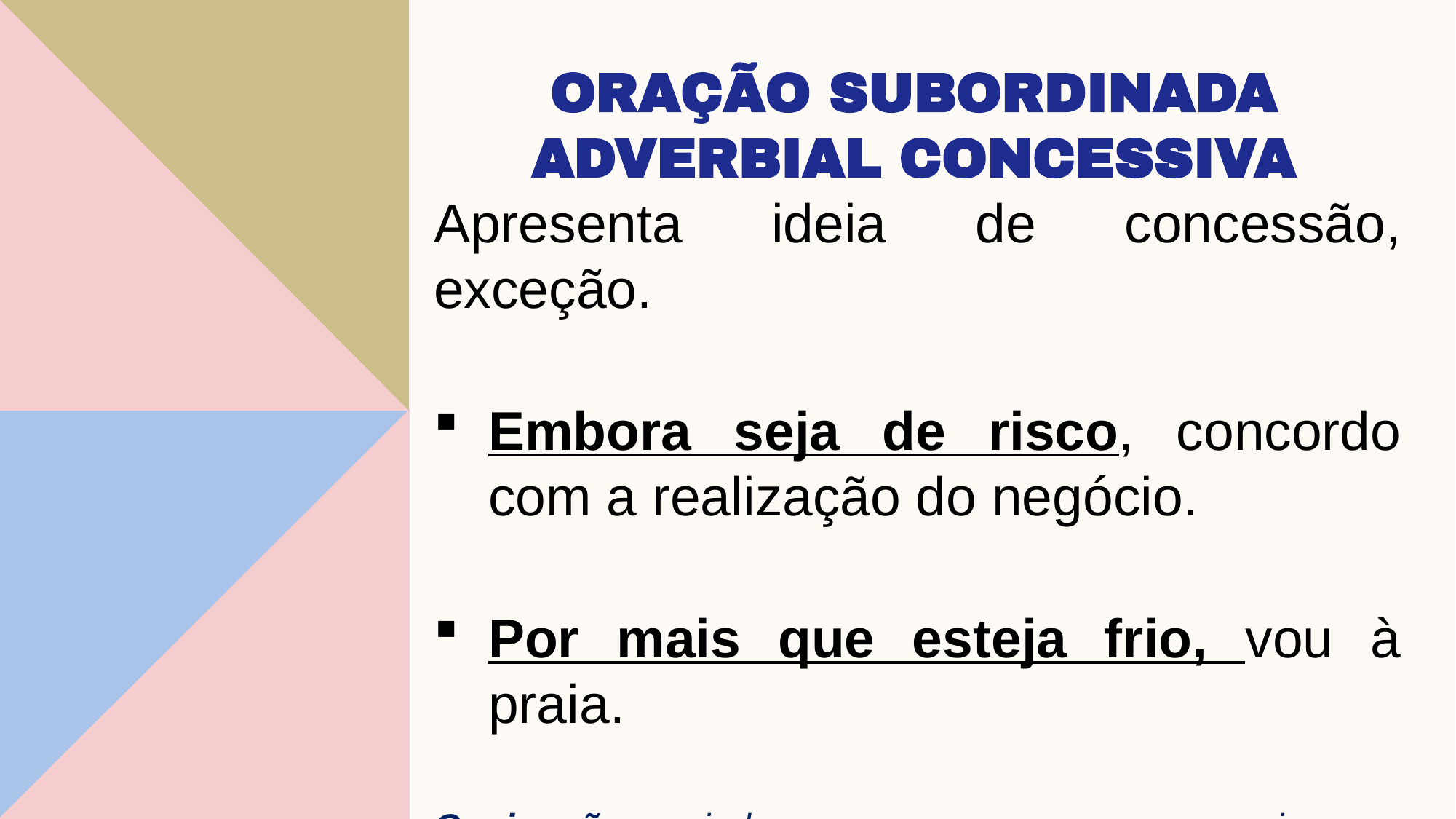

# Oração subordinada adverbial concessiva
Apresenta ideia de concessão, exceção.

Embora seja de risco, concordo com a realização do negócio.

Por mais que esteja frio, vou à praia.

Conjunções: ainda que, mesmo que, por mais que, embora, apesar de...